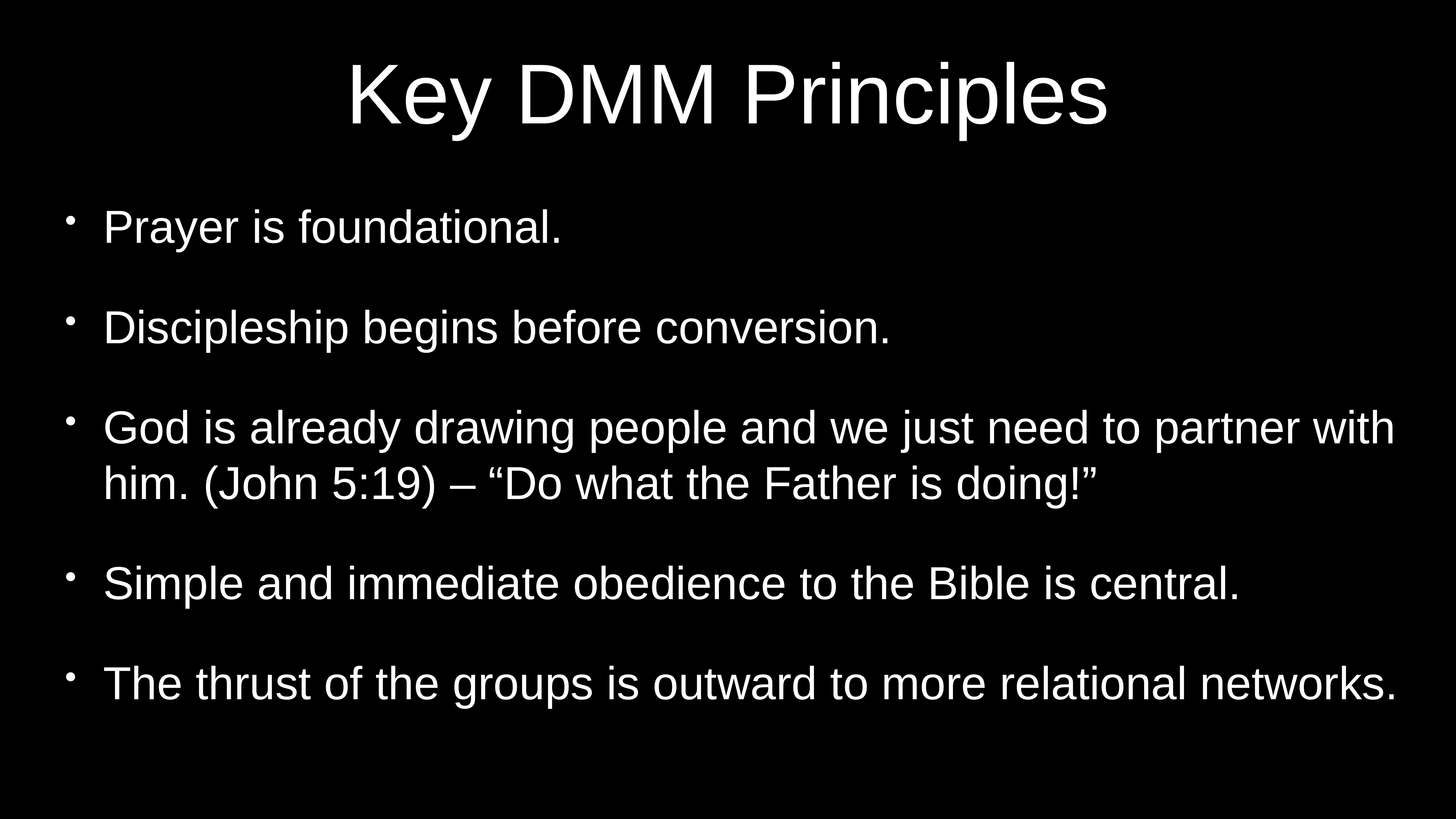

# Key DMM Principles
Prayer is foundational.
Discipleship begins before conversion.
God is already drawing people and we just need to partner with him. (John 5:19) – “Do what the Father is doing!”
Simple and immediate obedience to the Bible is central.
The thrust of the groups is outward to more relational networks.